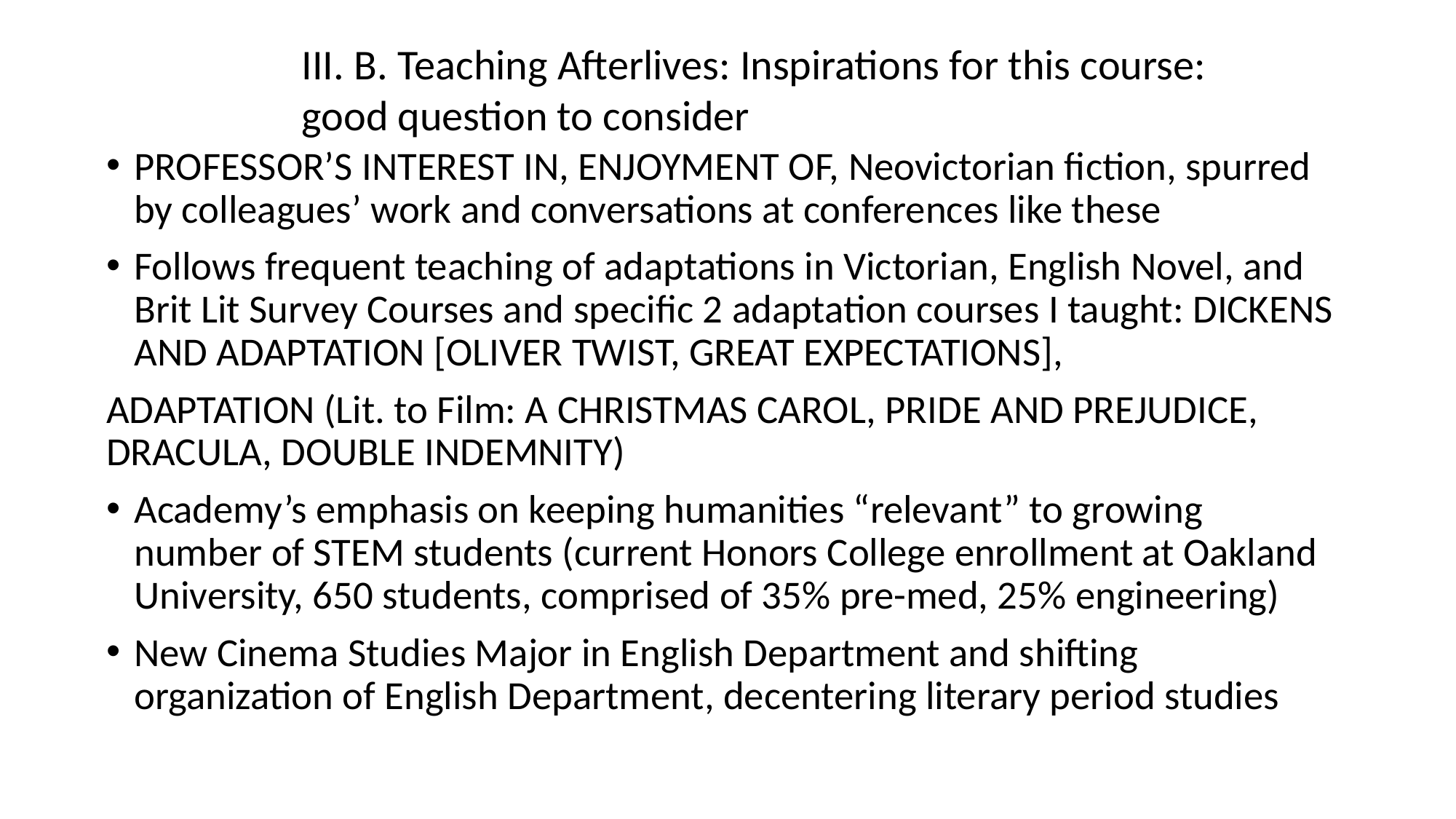

III. B. Teaching Afterlives: Inspirations for this course:  good question to consider
PROFESSOR’S INTEREST IN, ENJOYMENT OF, Neovictorian fiction, spurred by colleagues’ work and conversations at conferences like these
Follows frequent teaching of adaptations in Victorian, English Novel, and Brit Lit Survey Courses and specific 2 adaptation courses I taught: DICKENS AND ADAPTATION [OLIVER TWIST, GREAT EXPECTATIONS],
ADAPTATION (Lit. to Film: A CHRISTMAS CAROL, PRIDE AND PREJUDICE, DRACULA, DOUBLE INDEMNITY)
Academy’s emphasis on keeping humanities “relevant” to growing number of STEM students (current Honors College enrollment at Oakland University, 650 students, comprised of 35% pre-med, 25% engineering)
New Cinema Studies Major in English Department and shifting organization of English Department, decentering literary period studies